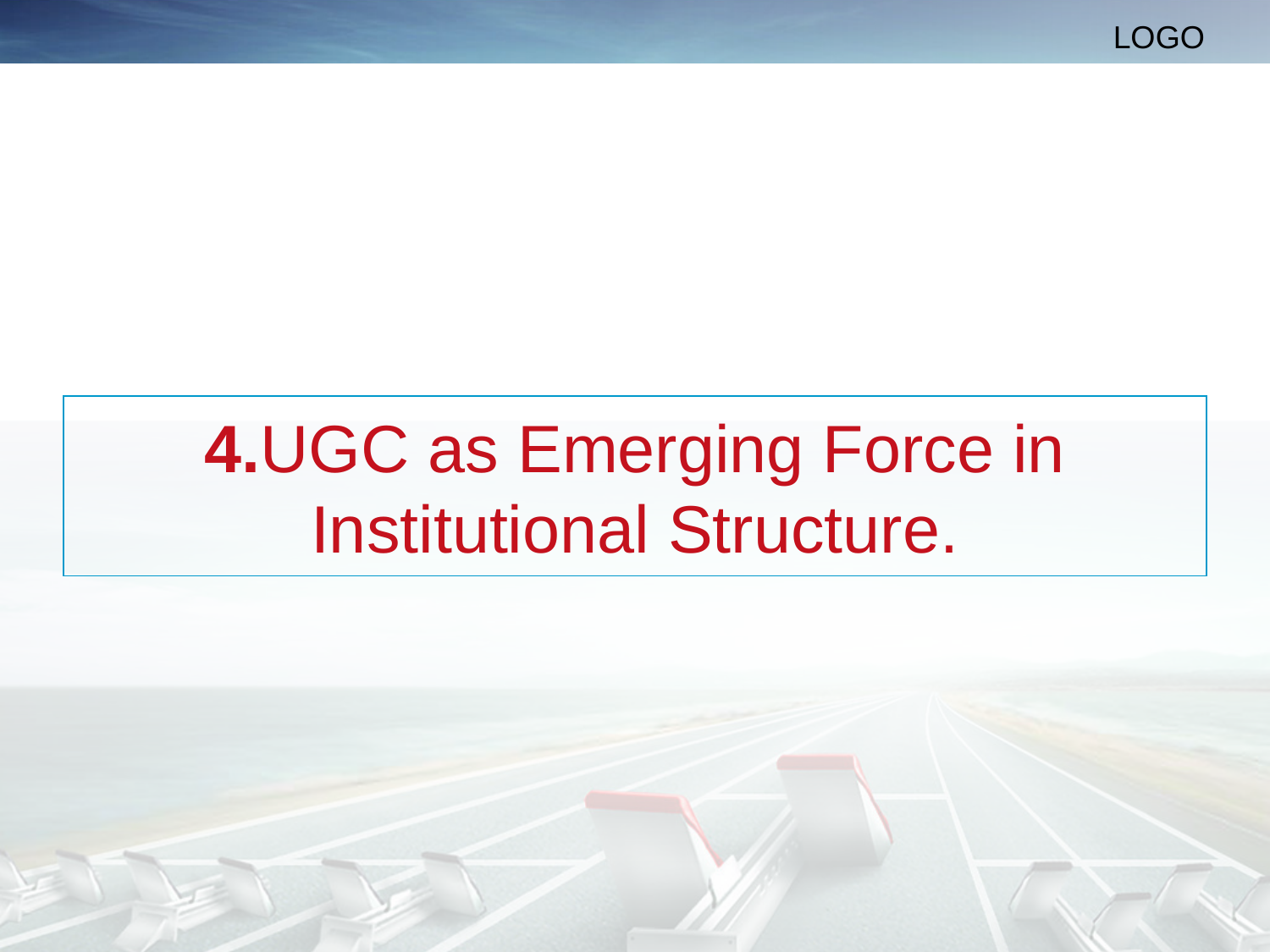

# 4.UGC as Emerging Force in Institutional Structure.